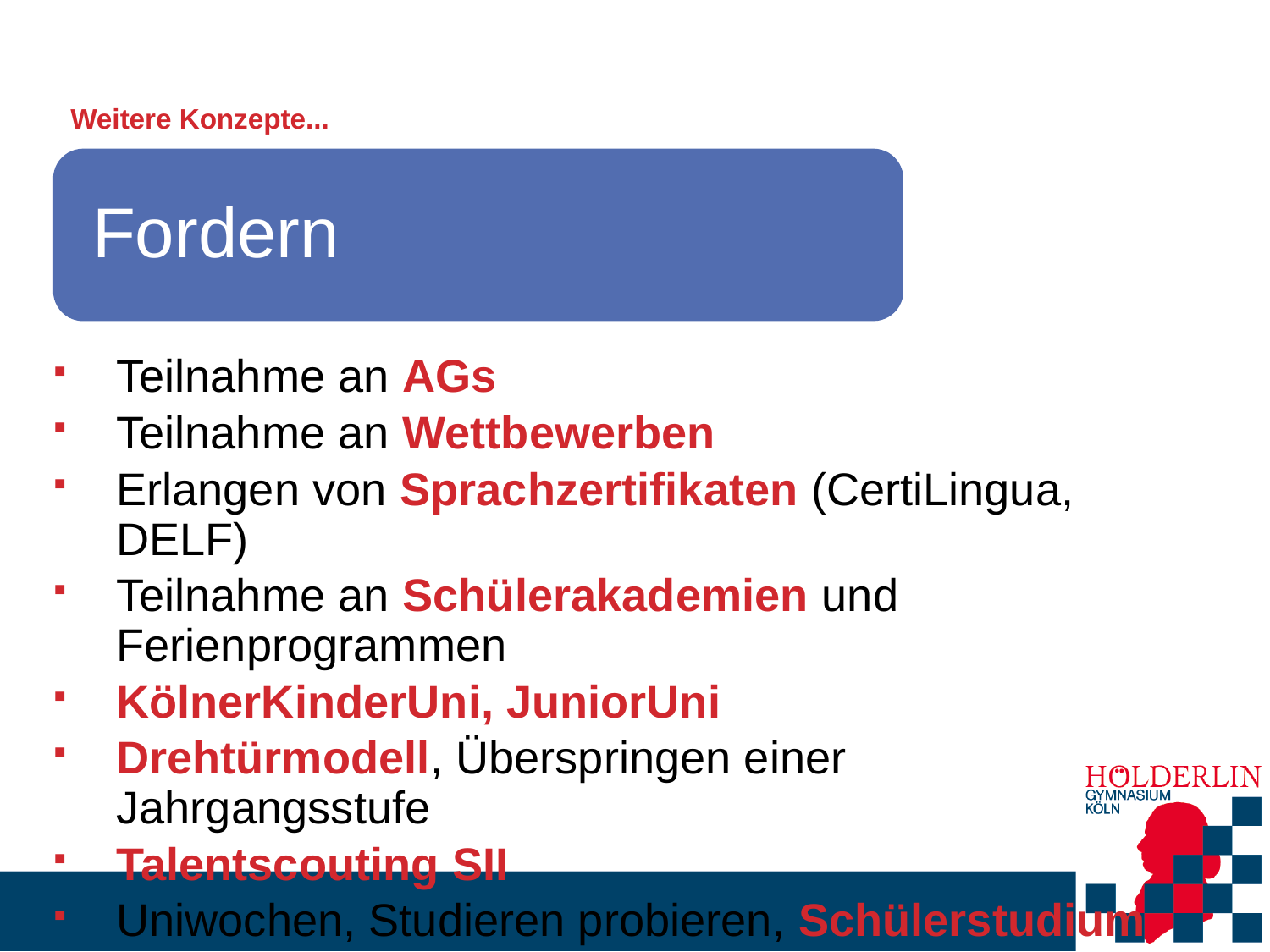

# Weitere Konzepte...
Fordern
Teilnahme an AGs
Teilnahme an Wettbewerben
Erlangen von Sprachzertifikaten (CertiLingua, DELF)
Teilnahme an Schülerakademien und Ferienprogrammen
KölnerKinderUni, JuniorUni
Drehtürmodell, Überspringen einer Jahrgangsstufe
Talentscouting SII
Uniwochen, Studieren probieren, Schülerstudium